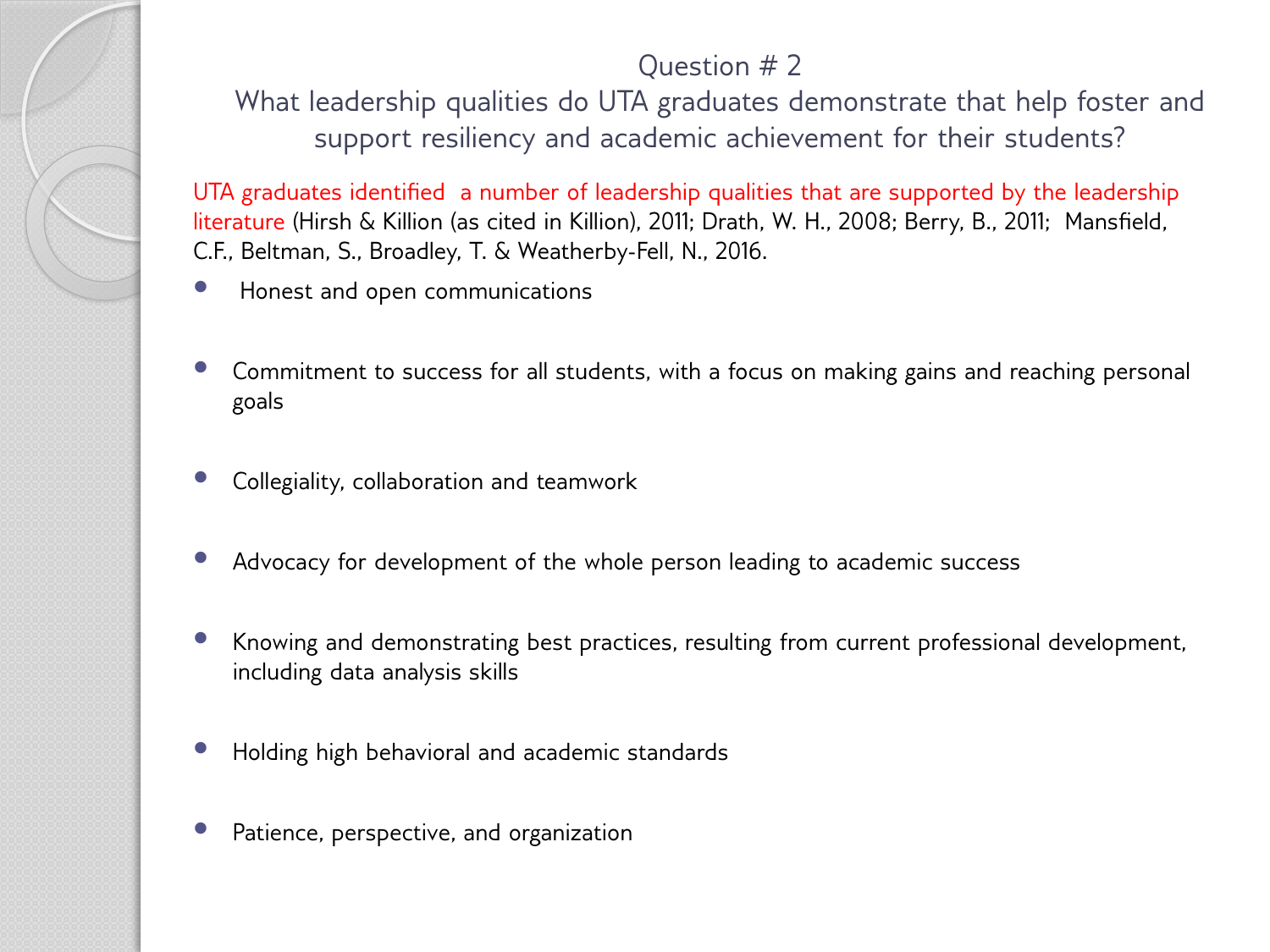

# Question # 2 What leadership qualities do UTA graduates demonstrate that help foster and support resiliency and academic achievement for their students?
UTA graduates identified  a number of leadership qualities that are supported by the leadership literature (Hirsh & Killion (as cited in Killion), 2011; Drath, W. H., 2008; Berry, B., 2011;  Mansfield, C.F., Beltman, S., Broadley, T. & Weatherby-Fell, N., 2016.
 Honest and open communications

Commitment to success for all students, with a focus on making gains and reaching personal goals

Collegiality, collaboration and teamwork

Advocacy for development of the whole person leading to academic success

Knowing and demonstrating best practices, resulting from current professional development, including data analysis skills

Holding high behavioral and academic standards

Patience, perspective, and organization